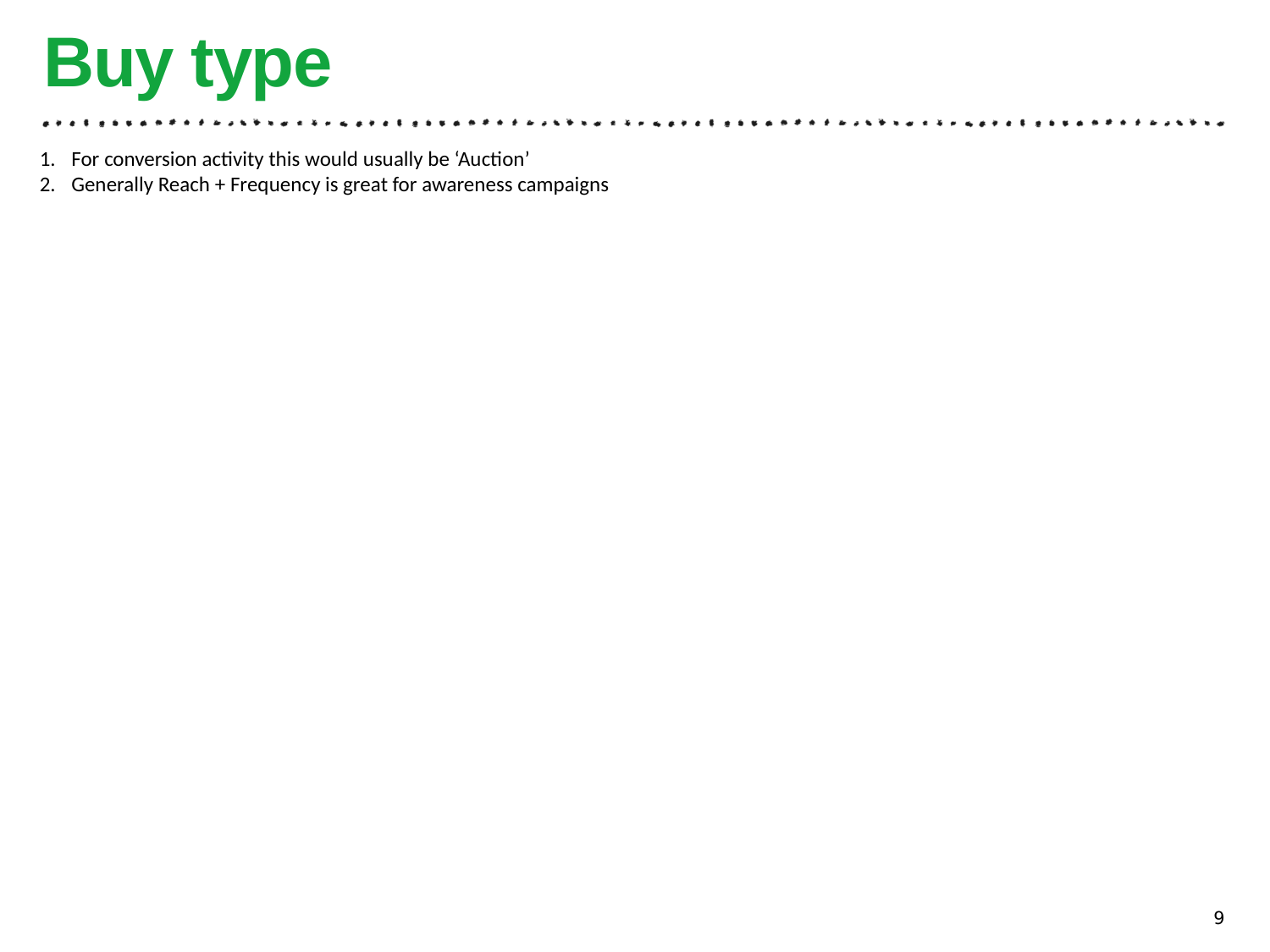

# Buy type
For conversion activity this would usually be ‘Auction’
Generally Reach + Frequency is great for awareness campaigns

9